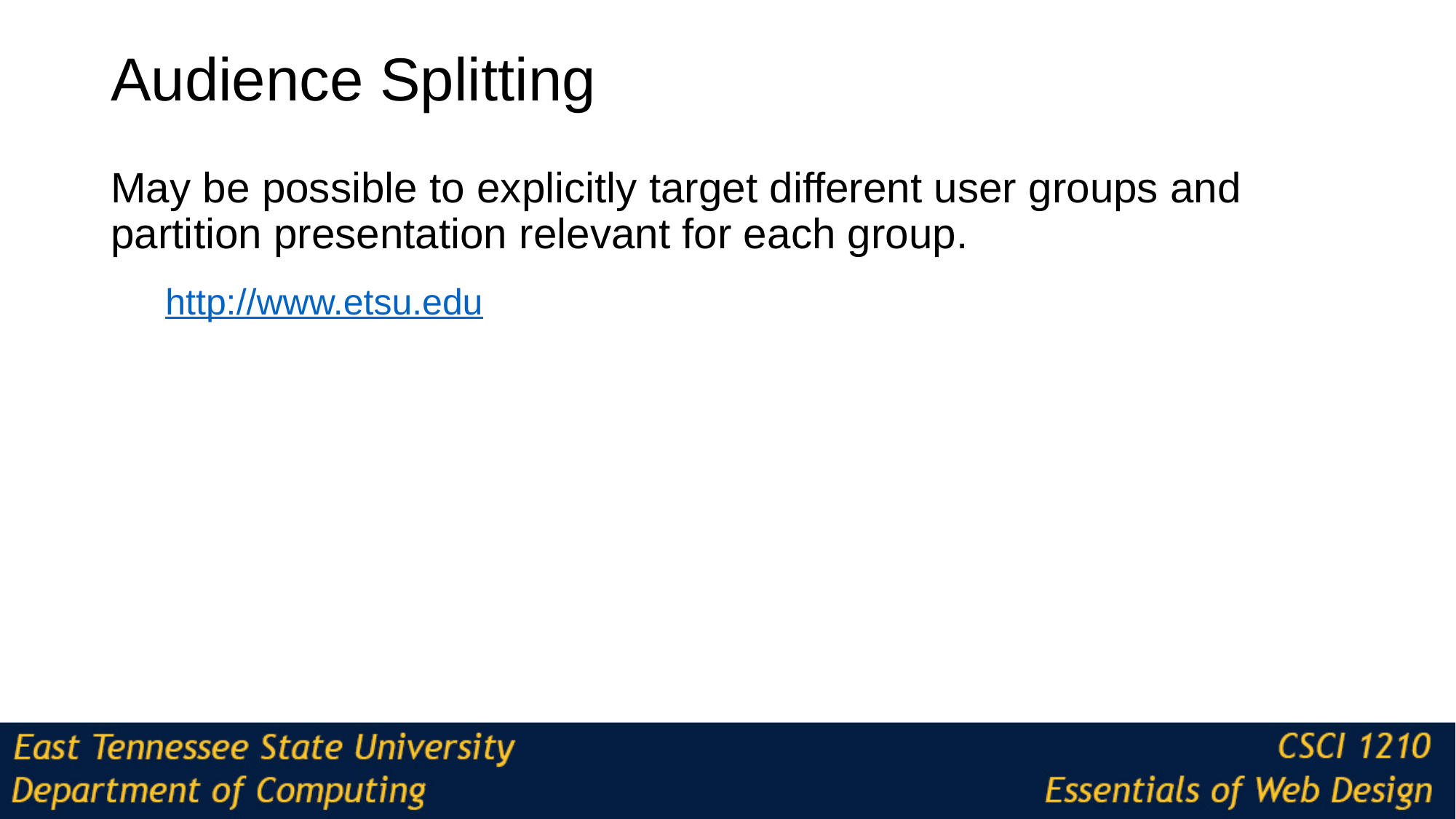

# Audience Splitting
May be possible to explicitly target different user groups and partition presentation relevant for each group.
http://www.etsu.edu